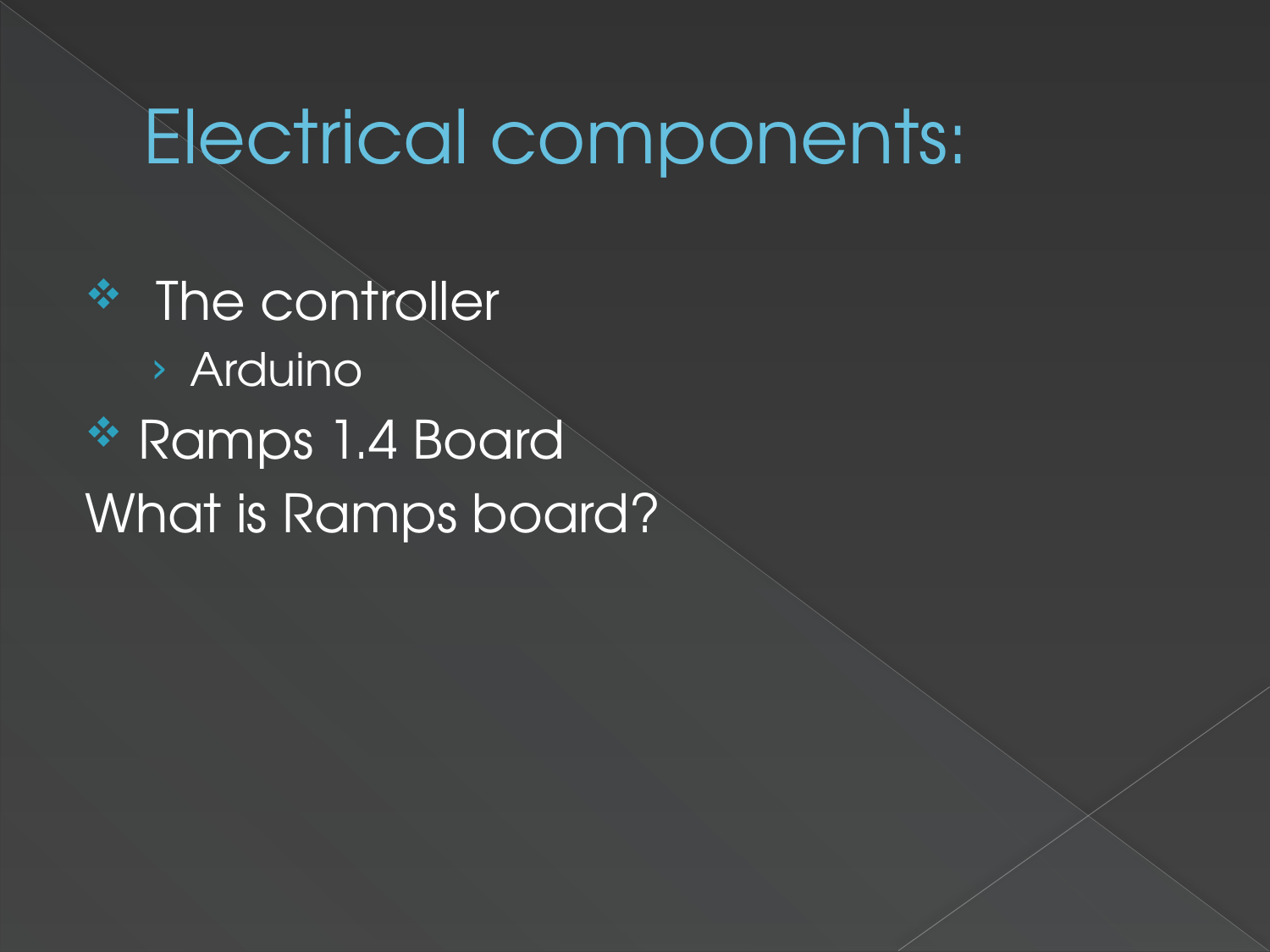

# Electrical components:
The controller
Arduino
Ramps 1.4 Board
What is Ramps board?